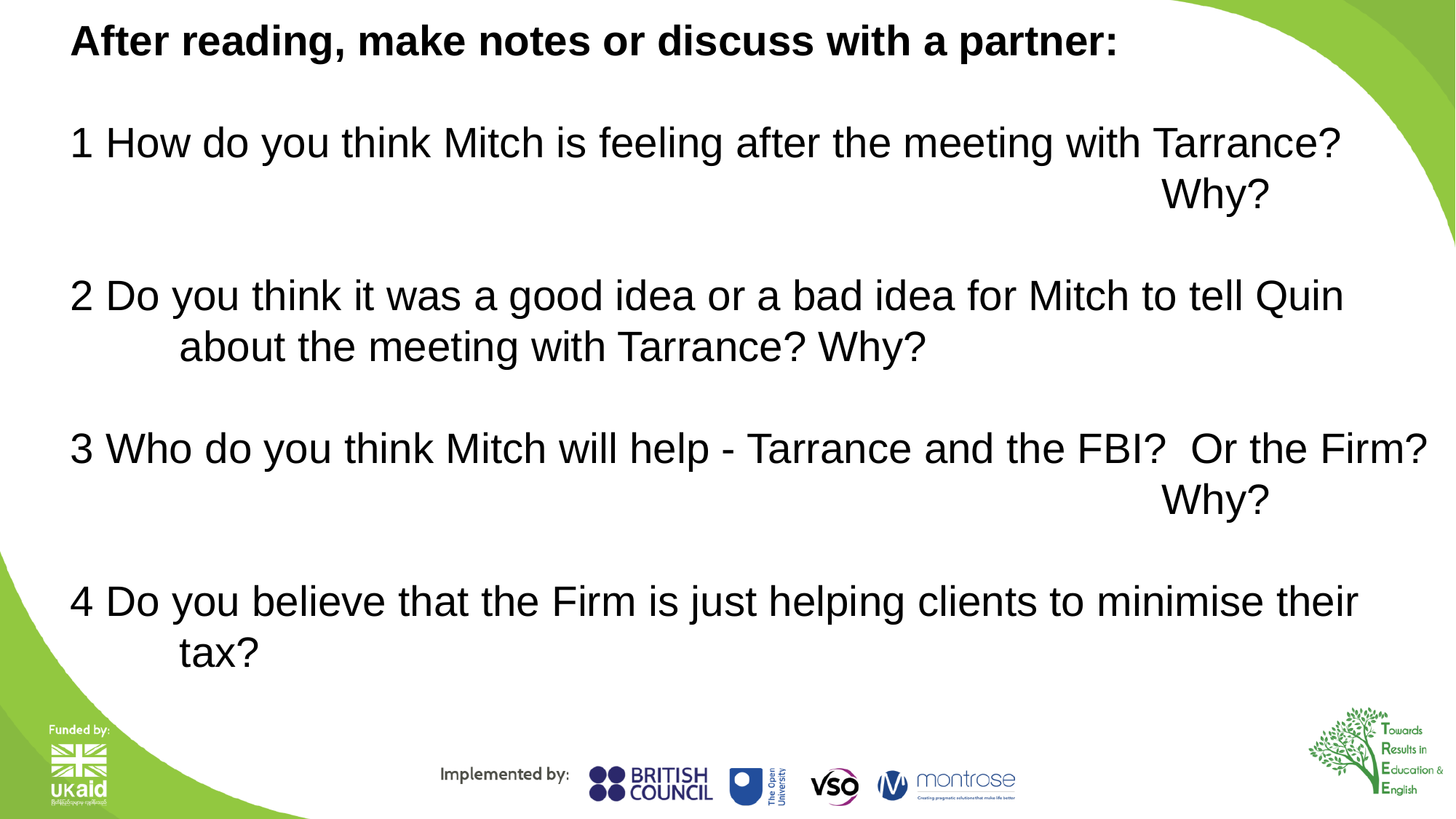

After reading, make notes or discuss with a partner:

1 How do you think Mitch is feeling after the meeting with Tarrance? 											Why?

2 Do you think it was a good idea or a bad idea for Mitch to tell Quin     	about the meeting with Tarrance? Why?

3 Who do you think Mitch will help - Tarrance and the FBI?  Or the Firm? 										Why?

4 Do you believe that the Firm is just helping clients to minimise their    	tax?